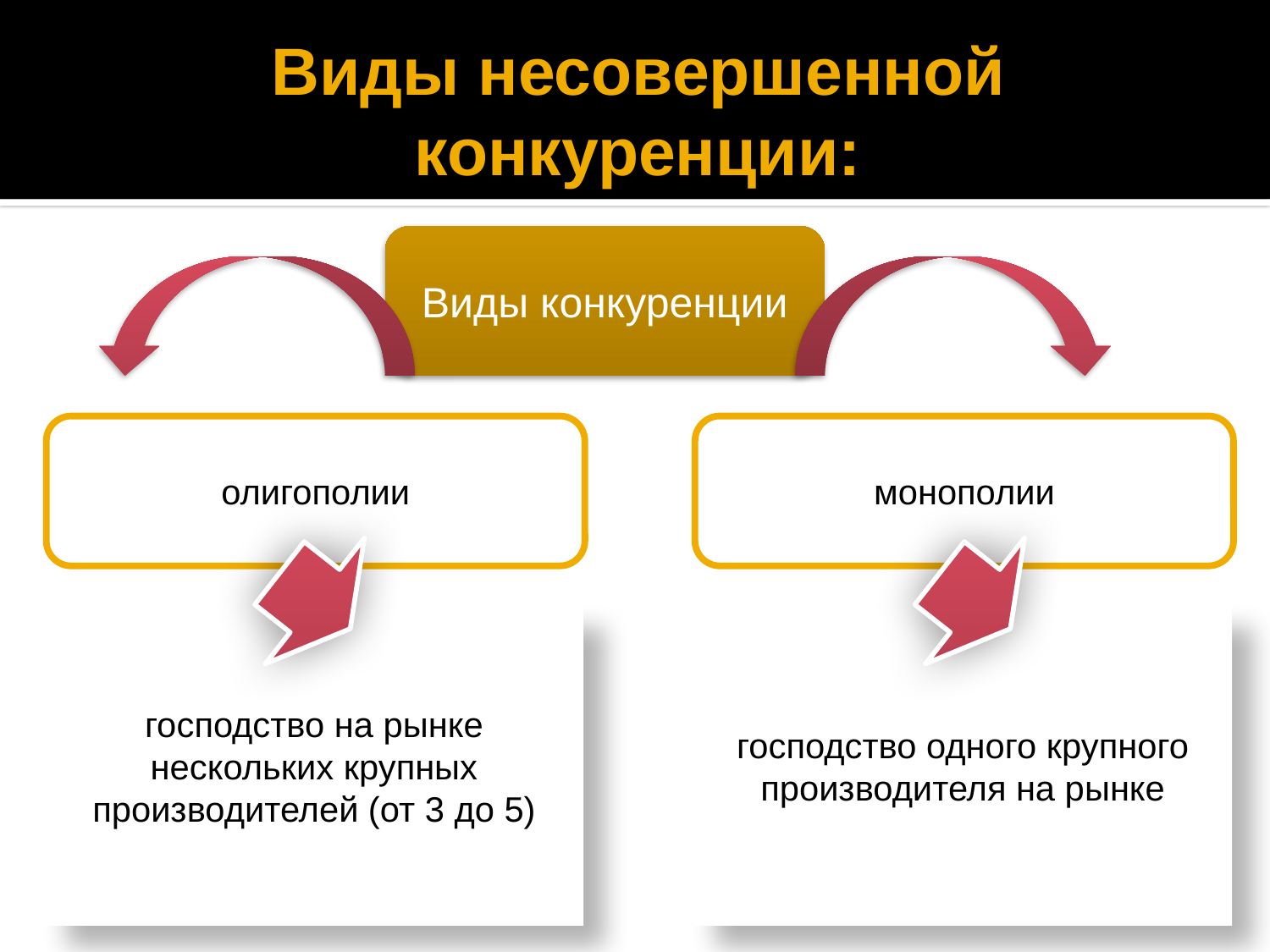

# Виды несовершенной конкуренции:
Виды конкуренции

олигополии
монополии

господство на рынке нескольких крупных производителей (от 3 до 5)
господство одного крупного производителя на рынке